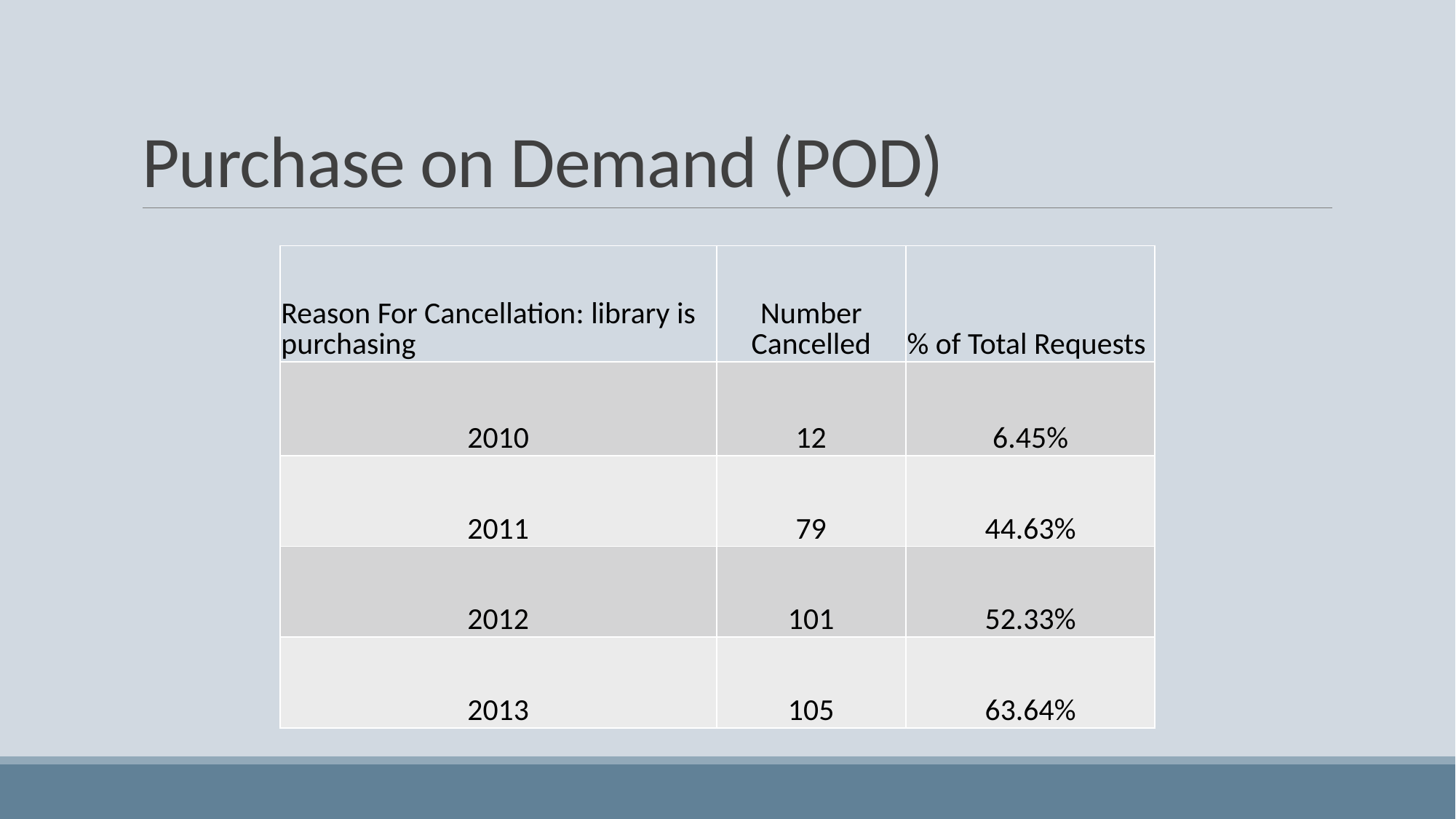

# Purchase on Demand (POD)
| Reason For Cancellation: library is purchasing | Number Cancelled | % of Total Requests |
| --- | --- | --- |
| 2010 | 12 | 6.45% |
| 2011 | 79 | 44.63% |
| 2012 | 101 | 52.33% |
| 2013 | 105 | 63.64% |